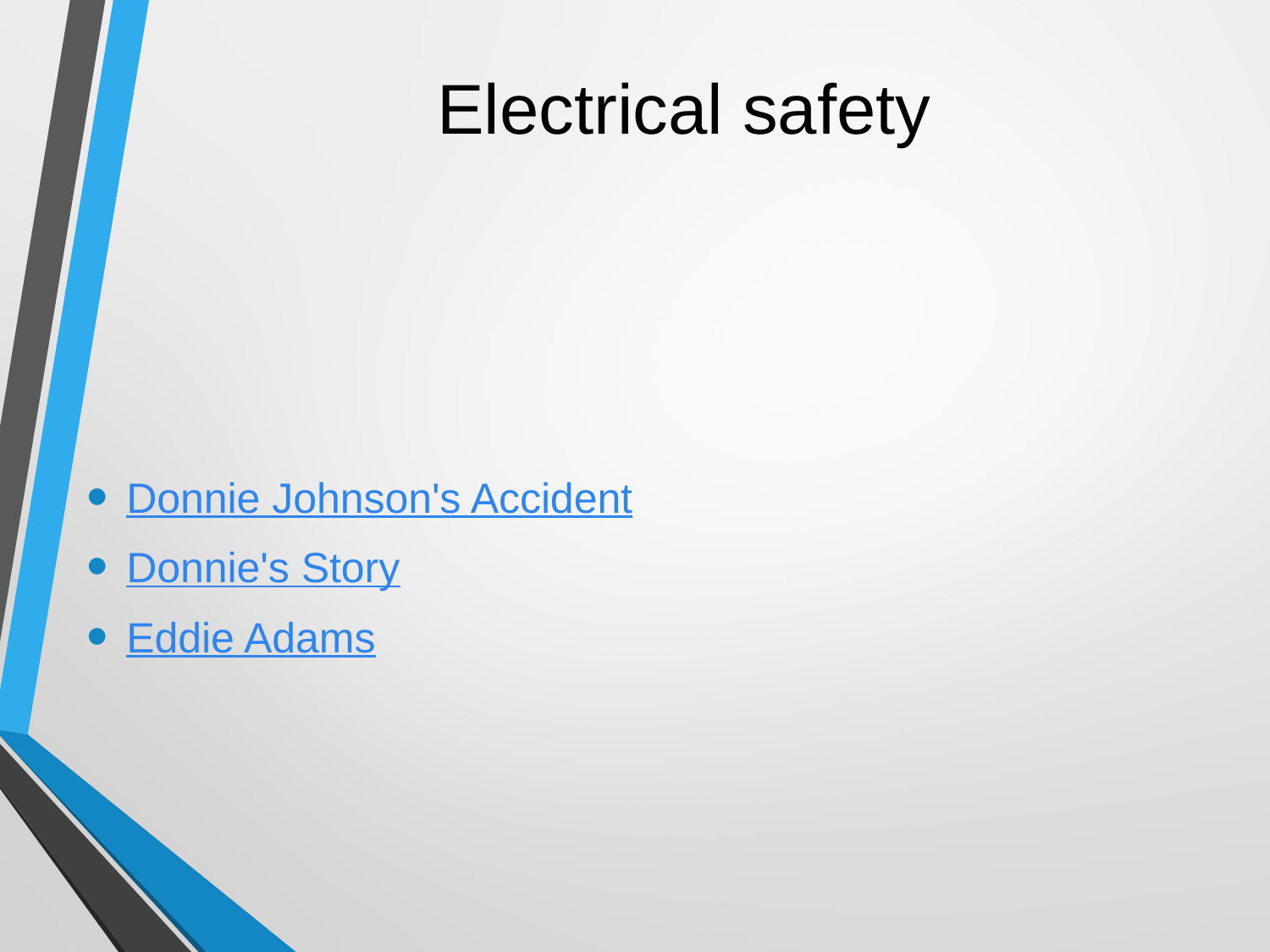

# Electrical safety
Donnie Johnson's Accident
Donnie's Story
Eddie Adams